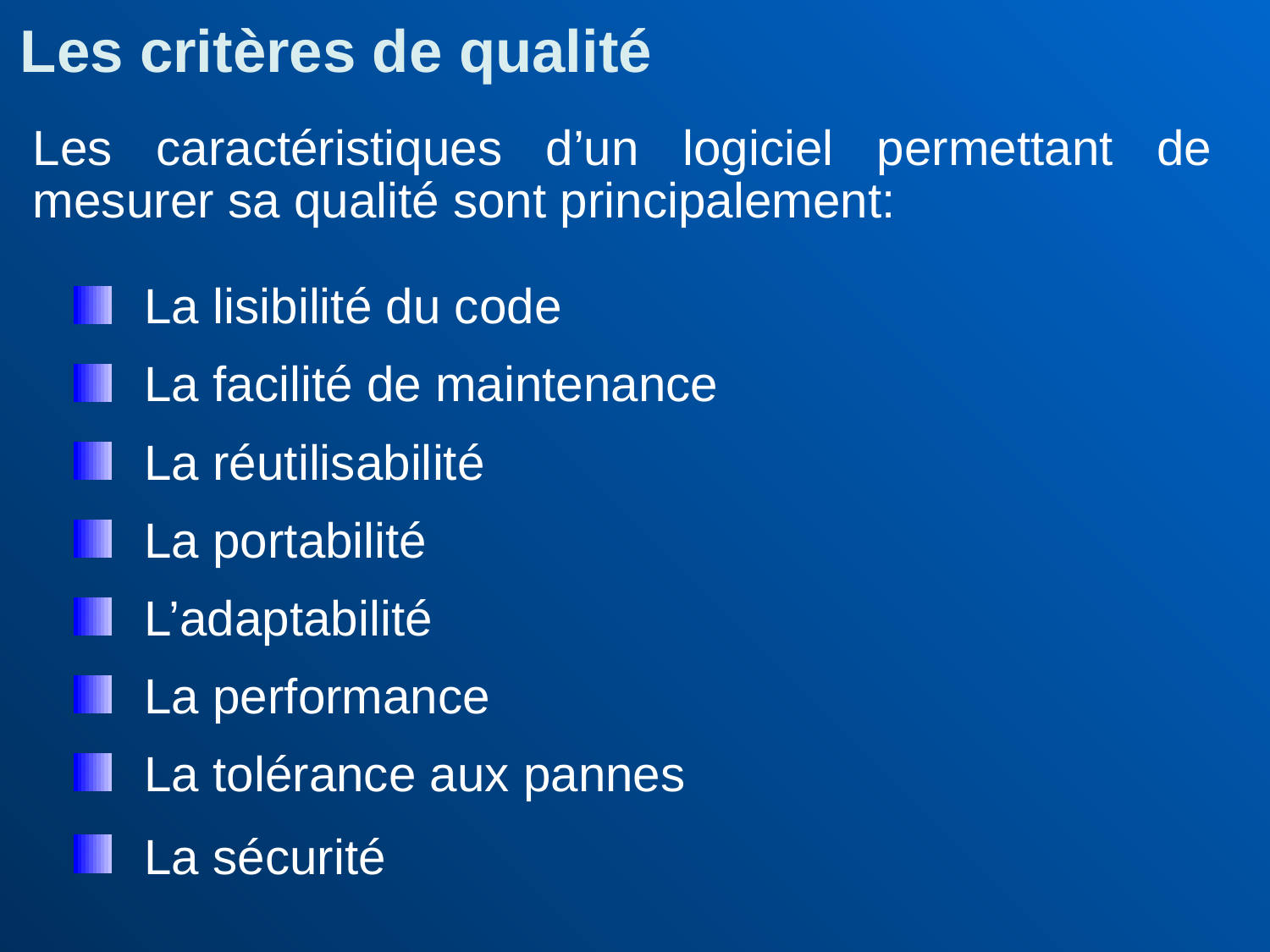

Les critères de qualité
Les caractéristiques d’un logiciel permettant de mesurer sa qualité sont principalement:

La lisibilité du code
La facilité de maintenance
La réutilisabilité
La portabilité
L’adaptabilité
La performance
La tolérance aux pannes
La sécurité